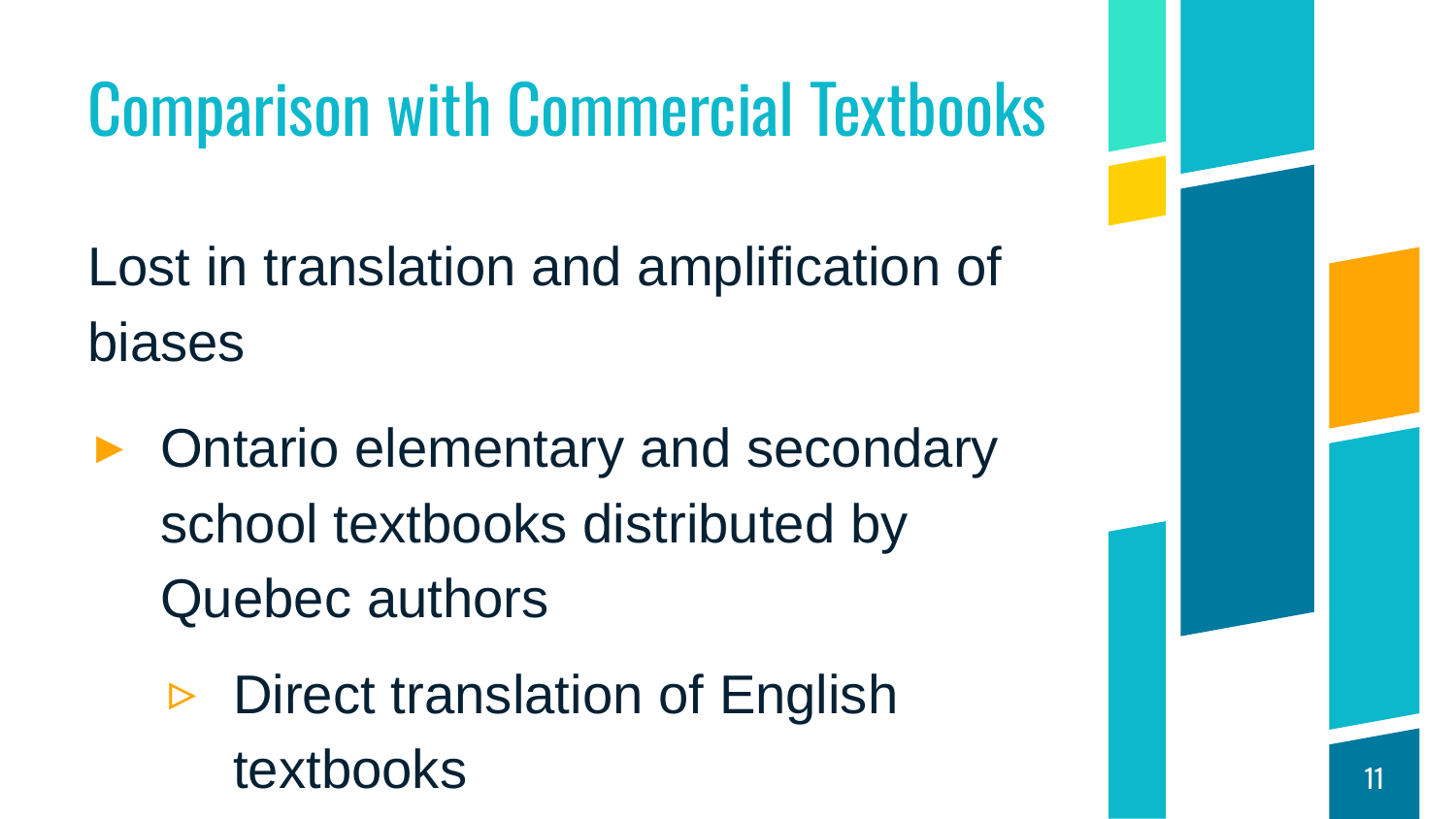

# Comparison with Commercial Textbooks
Lost in translation and amplification of biases
Ontario elementary and secondary school textbooks distributed by Quebec authors
Direct translation of English textbooks
Written in French by Quebec authors
11